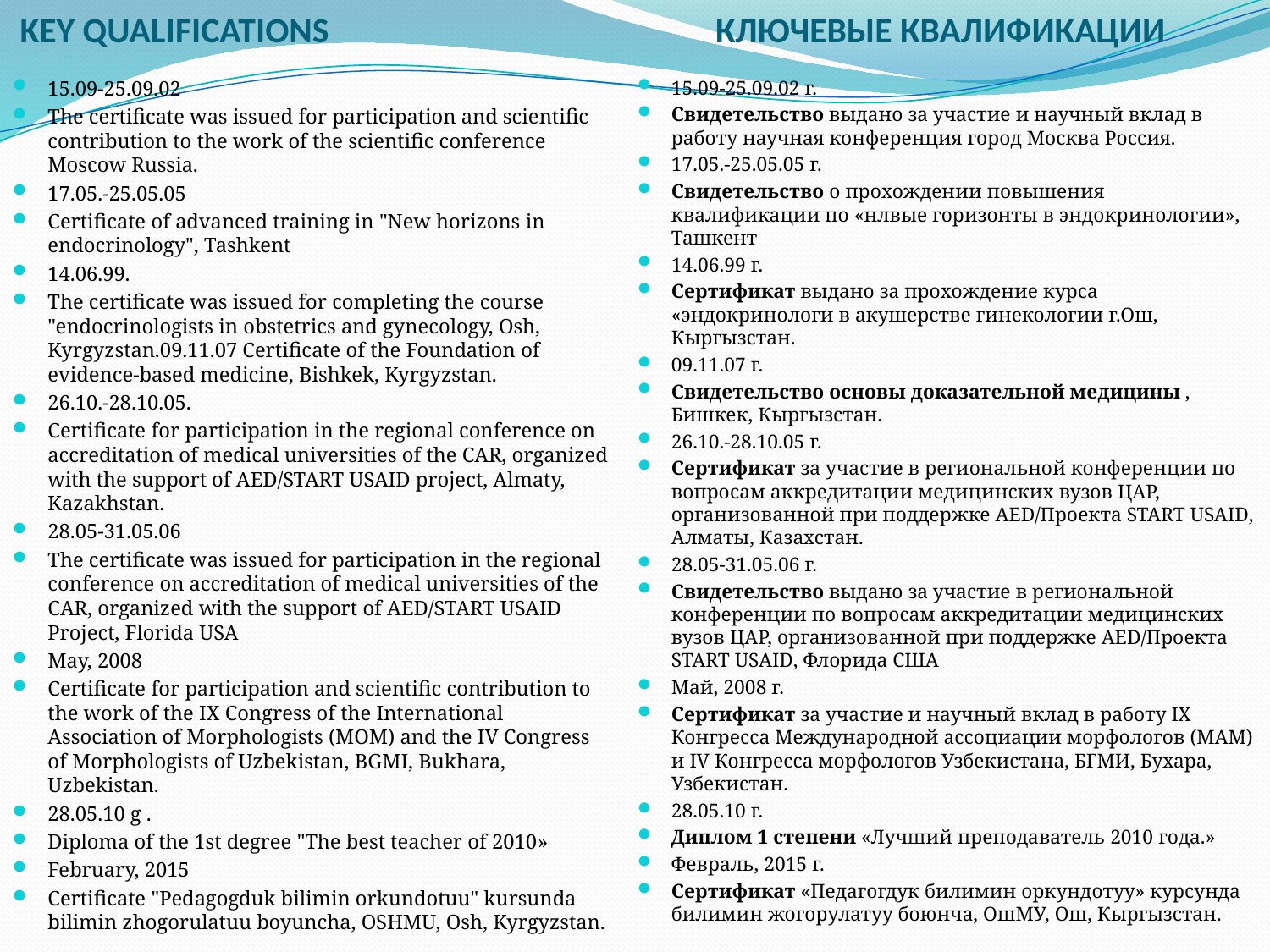

# KEY QUALIFICATIONS                                                Ключевые квалификации
15.09-25.09.02
The certificate was issued for participation and scientific contribution to the work of the scientific conference Moscow Russia.
17.05.-25.05.05
Certificate of advanced training in "New horizons in endocrinology", Tashkent
14.06.99.
The certificate was issued for completing the course "endocrinologists in obstetrics and gynecology, Osh, Kyrgyzstan.09.11.07 Certificate of the Foundation of evidence-based medicine, Bishkek, Kyrgyzstan.
26.10.-28.10.05.
Certificate for participation in the regional conference on accreditation of medical universities of the CAR, organized with the support of AED/START USAID project, Almaty, Kazakhstan.
28.05-31.05.06
The certificate was issued for participation in the regional conference on accreditation of medical universities of the CAR, organized with the support of AED/START USAID Project, Florida USA
May, 2008
Certificate for participation and scientific contribution to the work of the IX Congress of the International Association of Morphologists (MOM) and the IV Congress of Morphologists of Uzbekistan, BGMI, Bukhara, Uzbekistan.
28.05.10 g .
Diploma of the 1st degree "The best teacher of 2010»
February, 2015
Certificate "Pedagogduk bilimin orkundotuu" kursunda bilimin zhogorulatuu boyuncha, OSHMU, Osh, Kyrgyzstan.
15.09-25.09.02 г.
Свидетельство выдано за участие и научный вклад в работу научная конференция город Москва Россия.
17.05.-25.05.05 г.
Свидетельство о прохождении повышения квалификации по «нлвые горизонты в эндокринологии», Ташкент
14.06.99 г.
Сертификат выдано за прохождение курса «эндокринологи в акушерстве гинекологии г.Ош, Кыргызстан.
09.11.07 г.
Свидетельство основы доказательной медицины , Бишкек, Кыргызстан.
26.10.-28.10.05 г.
Сертификат за участие в региональной конференции по вопросам аккредитации медицинских вузов ЦАР, организованной при поддержке AED/Проекта START USAID, Алматы, Казахстан.
28.05-31.05.06 г.
Свидетельство выдано за участие в региональной конференции по вопросам аккредитации медицинских вузов ЦАР, организованной при поддержке AED/Проекта START USAID, Флорида США
Май, 2008 г.
Сертификат за участие и научный вклад в работу IX Конгресса Международной ассоциации морфологов (МАМ) и IV Конгресса морфологов Узбекистана, БГМИ, Бухара, Узбекистан.
28.05.10 г.
Диплом 1 степени «Лучший преподаватель 2010 года.»
Февраль, 2015 г.
Сертификат «Педагогдук билимин оркундотуу» курсунда билимин жогорулатуу боюнча, ОшМУ, Ош, Кыргызстан.